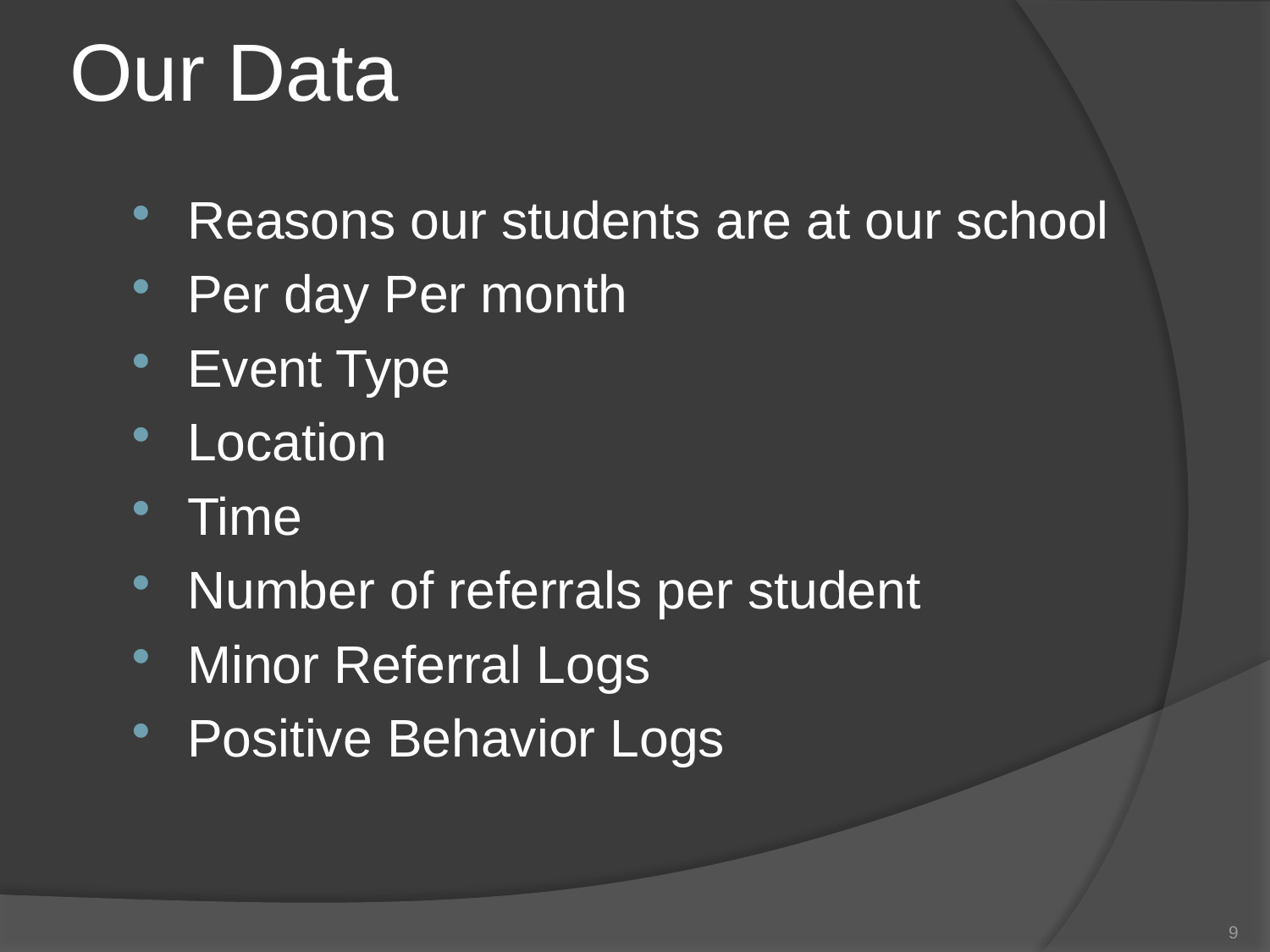

# Our Data
Reasons our students are at our school
Per day Per month
Event Type
Location
Time
Number of referrals per student
Minor Referral Logs
Positive Behavior Logs

9